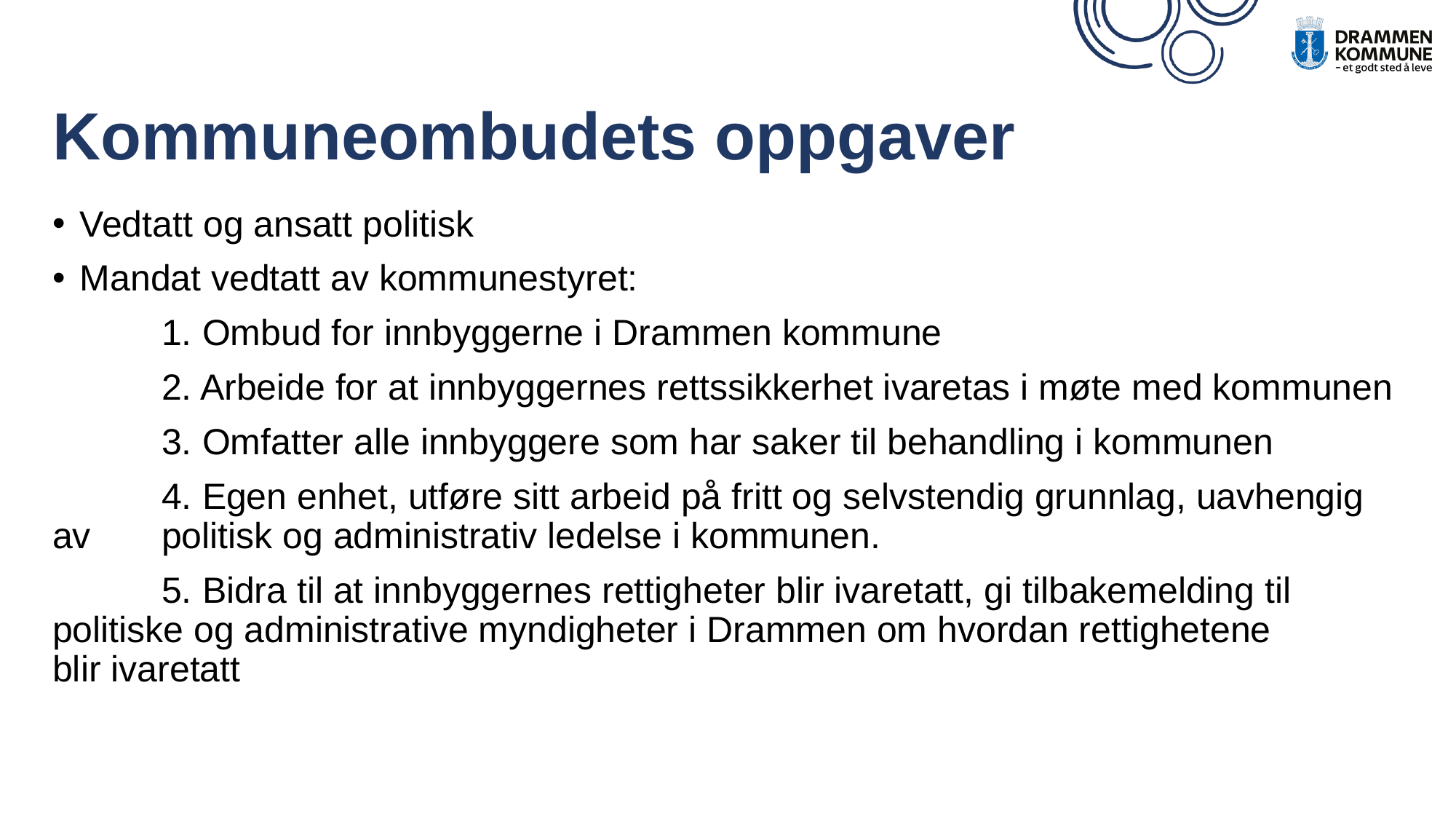

# Kommuneombudets oppgaver
Vedtatt og ansatt politisk
Mandat vedtatt av kommunestyret:
	1. Ombud for innbyggerne i Drammen kommune
	2. Arbeide for at innbyggernes rettssikkerhet ivaretas i møte med kommunen
	3. Omfatter alle innbyggere som har saker til behandling i kommunen
	4. Egen enhet, utføre sitt arbeid på fritt og selvstendig grunnlag, uavhengig av 	politisk og administrativ ledelse i kommunen.
	5. Bidra til at innbyggernes rettigheter blir ivaretatt, gi tilbakemelding til 	politiske og administrative myndigheter i Drammen om hvordan rettighetene 	blir ivaretatt